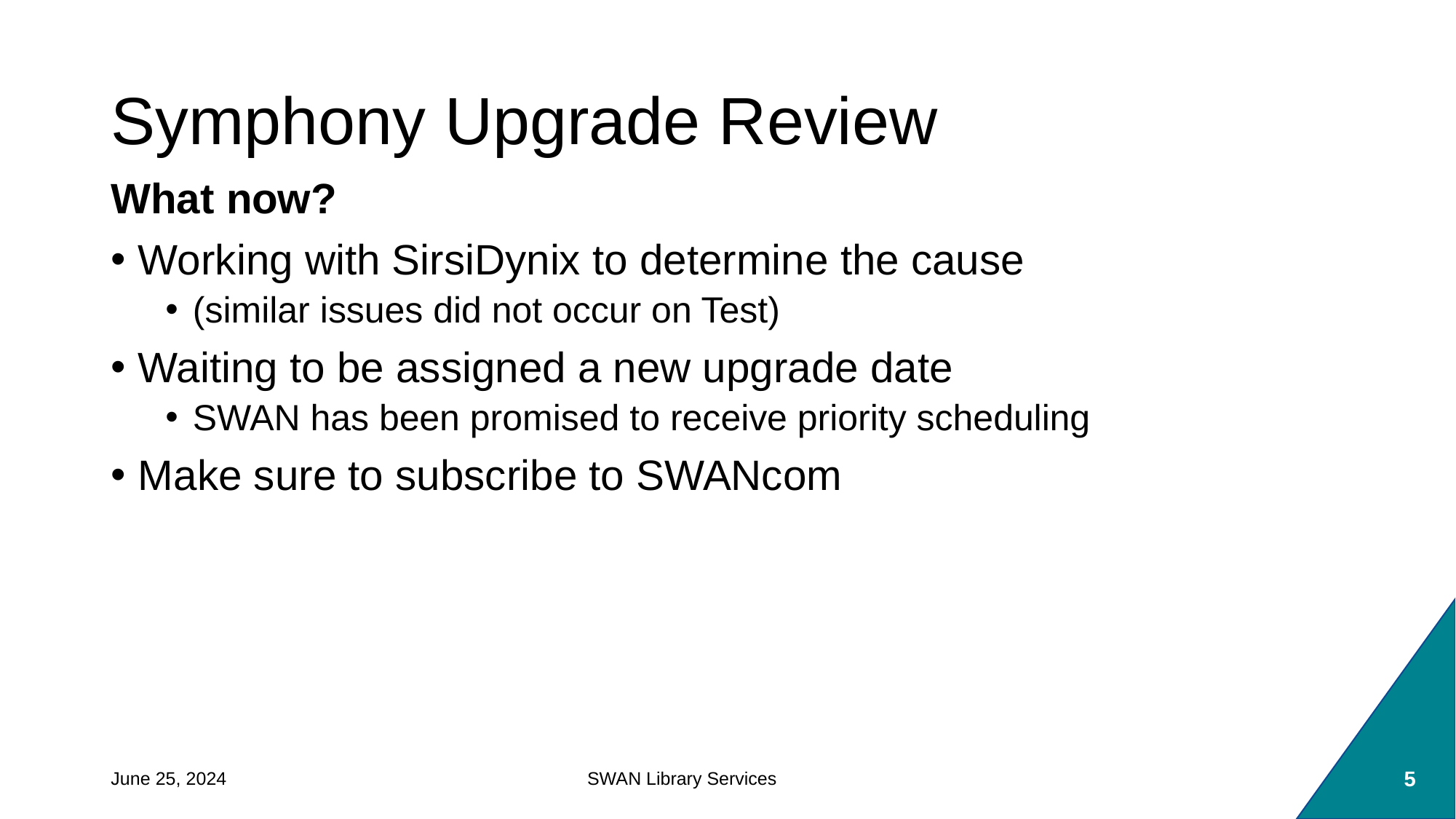

# Symphony Upgrade Review
What now?
Working with SirsiDynix to determine the cause
(similar issues did not occur on Test)
Waiting to be assigned a new upgrade date
SWAN has been promised to receive priority scheduling
Make sure to subscribe to SWANcom

June 25, 2024
5
SWAN Library Services